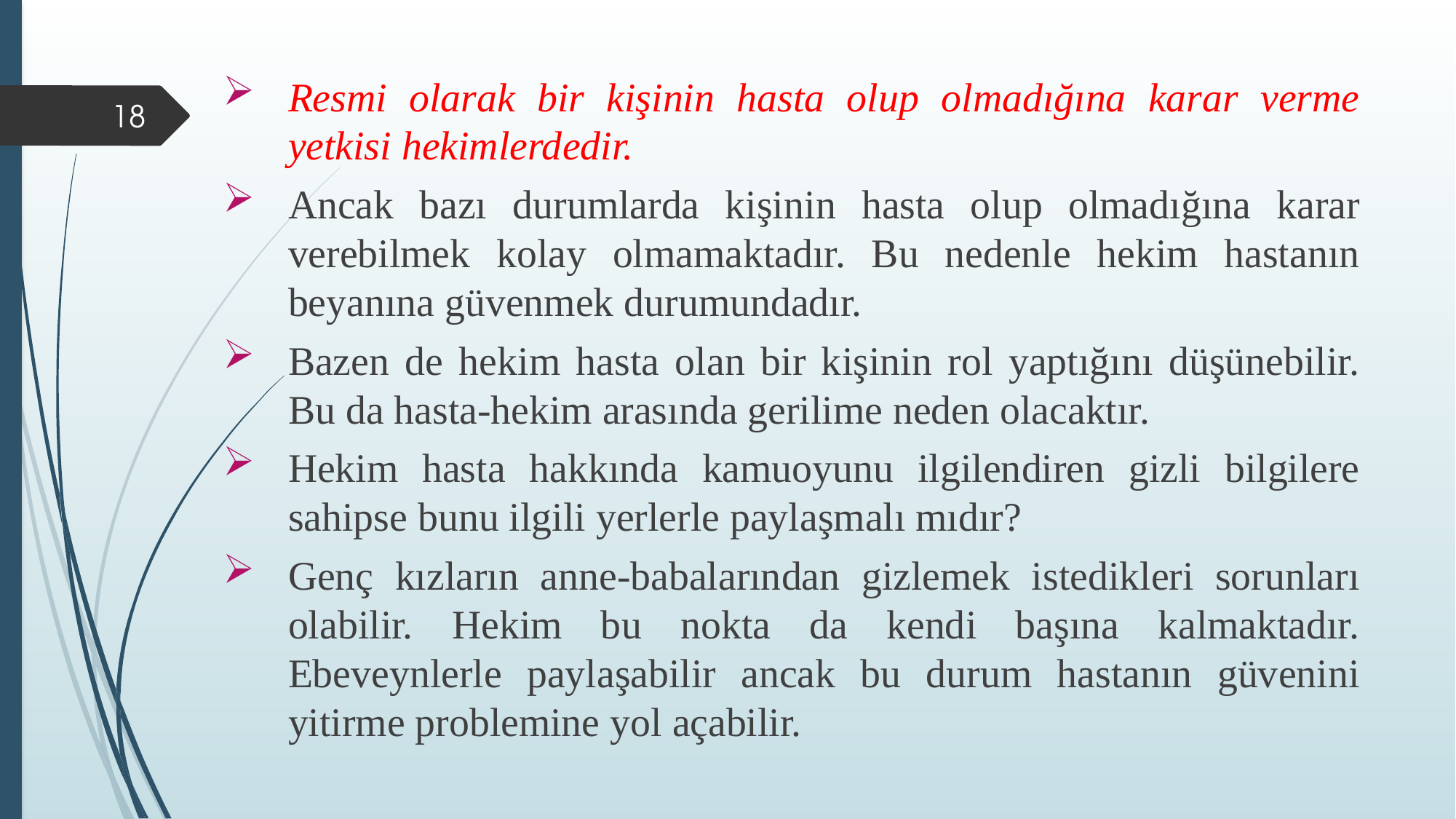

Resmi olarak bir kişinin hasta olup olmadığına karar verme yetkisi hekimlerdedir.
Ancak bazı durumlarda kişinin hasta olup olmadığına karar verebilmek kolay olmamaktadır. Bu nedenle hekim hastanın beyanına güvenmek durumundadır.
Bazen de hekim hasta olan bir kişinin rol yaptığını düşünebilir. Bu da hasta-hekim arasında gerilime neden olacaktır.
Hekim hasta hakkında kamuoyunu ilgilendiren gizli bilgilere sahipse bunu ilgili yerlerle paylaşmalı mıdır?
Genç kızların anne-babalarından gizlemek istedikleri sorunları olabilir. Hekim bu nokta da kendi başına kalmaktadır. Ebeveynlerle paylaşabilir ancak bu durum hastanın güvenini yitirme problemine yol açabilir.

18